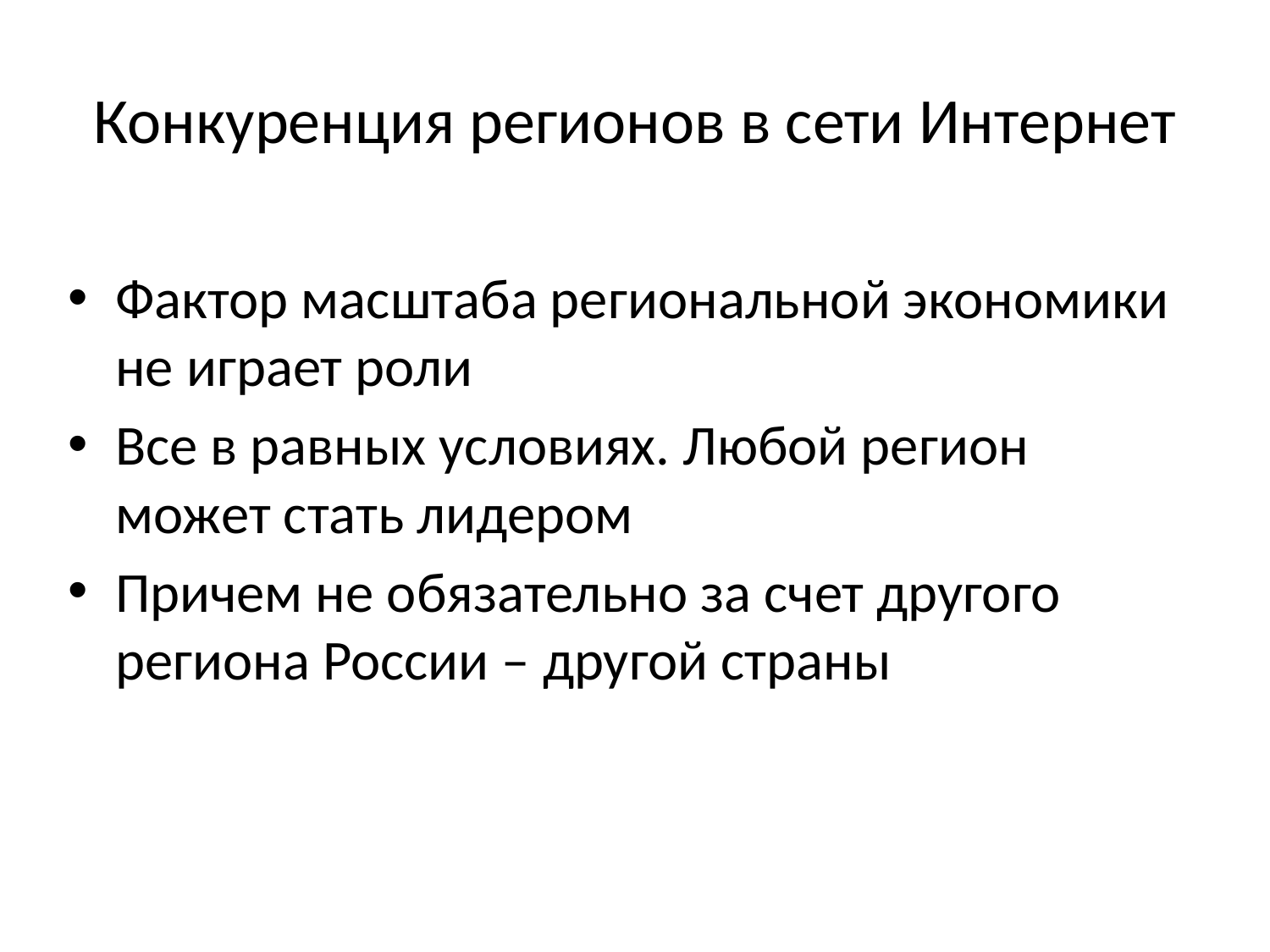

# Конкуренция регионов в сети Интернет
Фактор масштаба региональной экономики не играет роли
Все в равных условиях. Любой регион может стать лидером
Причем не обязательно за счет другого региона России – другой страны